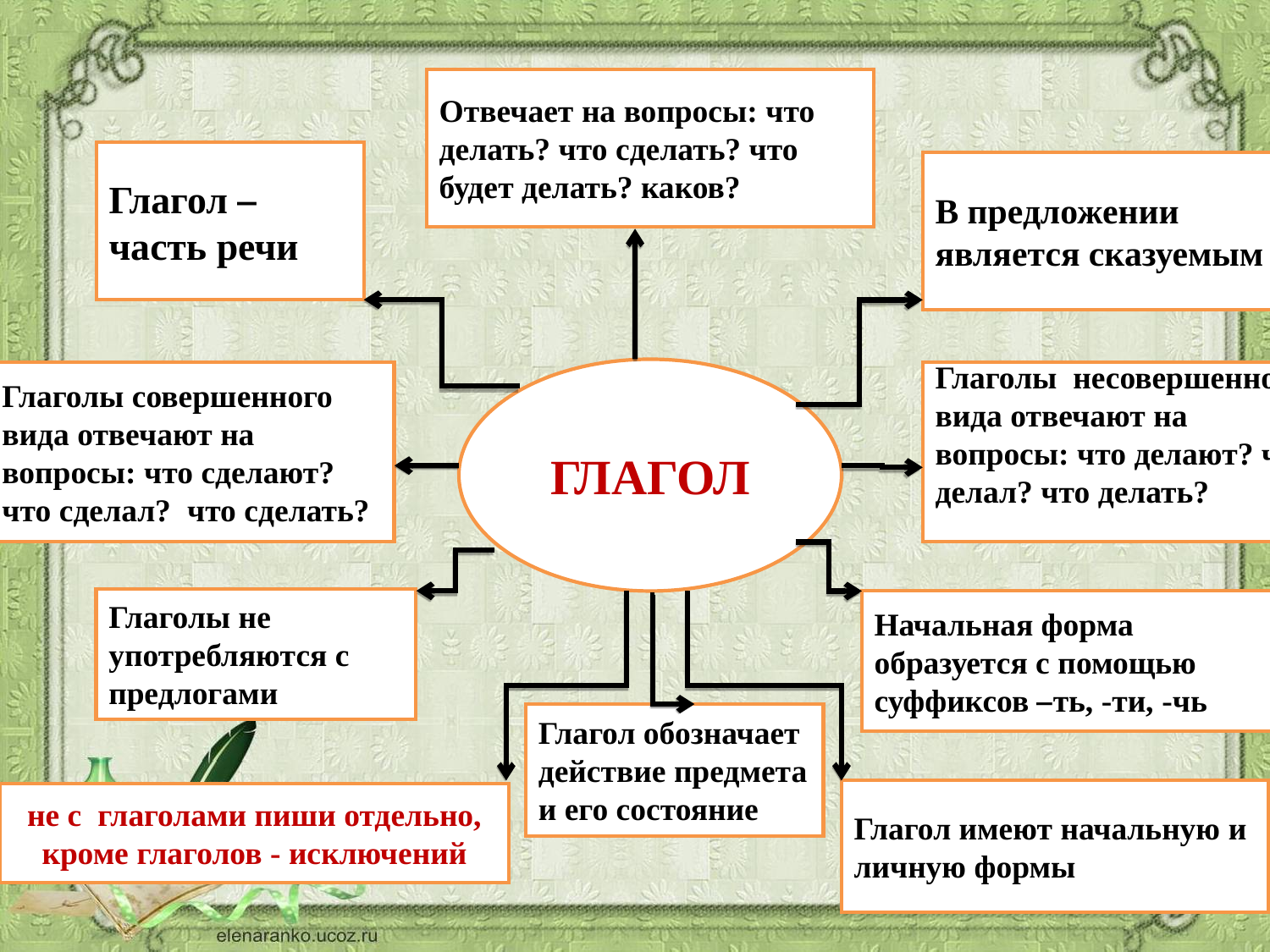

Отвечает на вопросы: что делать? что сделать? что будет делать? каков?
Глагол – часть речи
В предложении  является сказуемым

ГЛАГОЛ
Глаголы совершенного вида отвечают на вопросы: что сделают? что сделал?  что сделать?
Глаголы  несовершенного вида отвечают на вопросы: что делают? что делал? что делать?

Глаголы не употребляются с предлогами
Начальная форма образуется с помощью суффиксов –ть, -ти, -чь

Глагол обозначает действие предмета и его состояние
Глагол имеют начальную и личную формы
не с  глаголами пиши отдельно, кроме глаголов - исключений